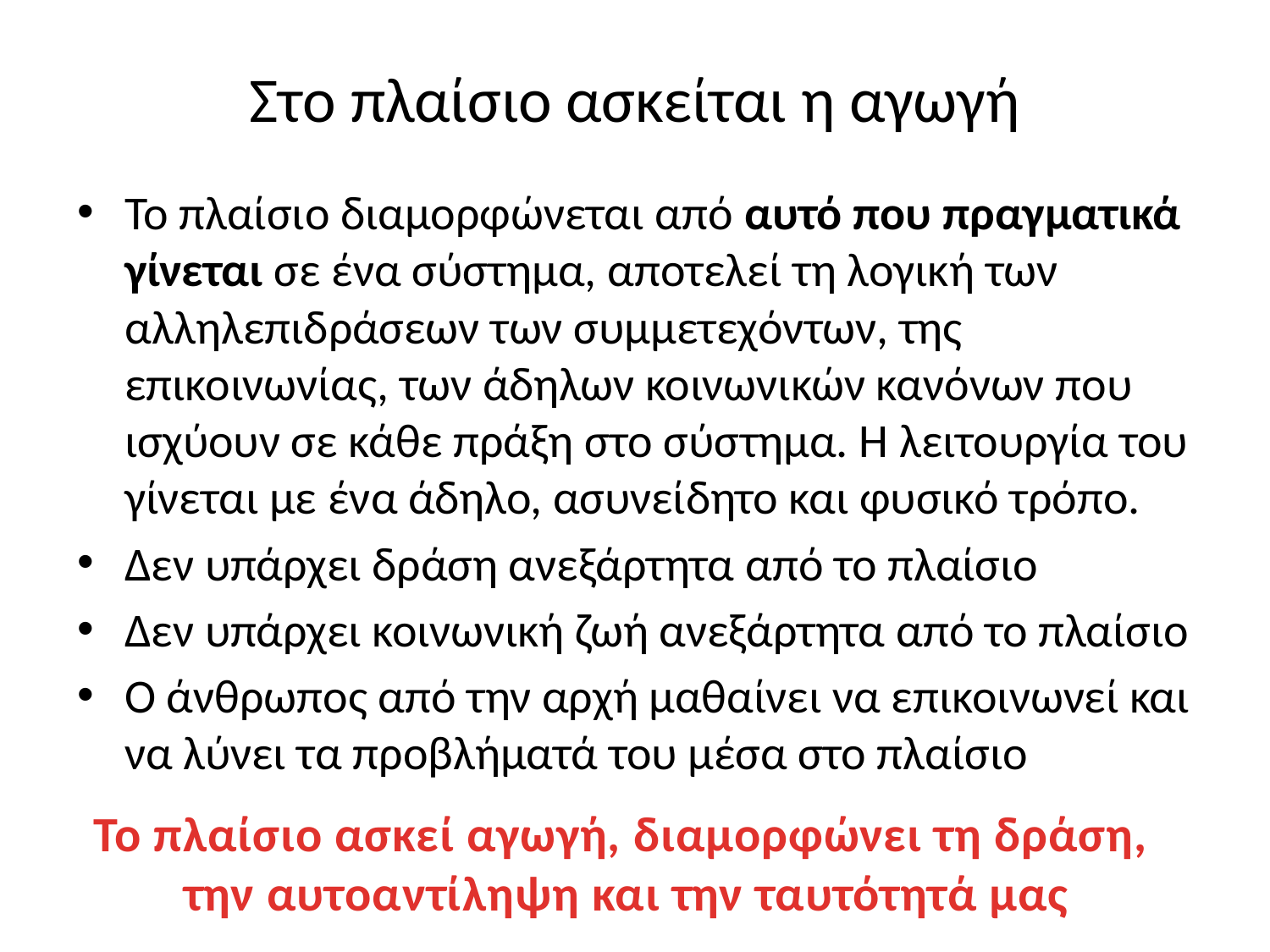

# Στο πλαίσιο ασκείται η αγωγή
Το πλαίσιο διαμορφώνεται από αυτό που πραγματικά γίνεται σε ένα σύστημα, αποτελεί τη λογική των αλληλεπιδράσεων των συμμετεχόντων, της επικοινωνίας, των άδηλων κοινωνικών κανόνων που ισχύουν σε κάθε πράξη στο σύστημα. Η λειτουργία του γίνεται με ένα άδηλο, ασυνείδητο και φυσικό τρόπο.
Δεν υπάρχει δράση ανεξάρτητα από το πλαίσιο
Δεν υπάρχει κοινωνική ζωή ανεξάρτητα από το πλαίσιο
Ο άνθρωπος από την αρχή μαθαίνει να επικοινωνεί και να λύνει τα προβλήματά του μέσα στο πλαίσιο

Το πλαίσιο ασκεί αγωγή, διαμορφώνει τη δράση,
 την αυτοαντίληψη και την ταυτότητά μας